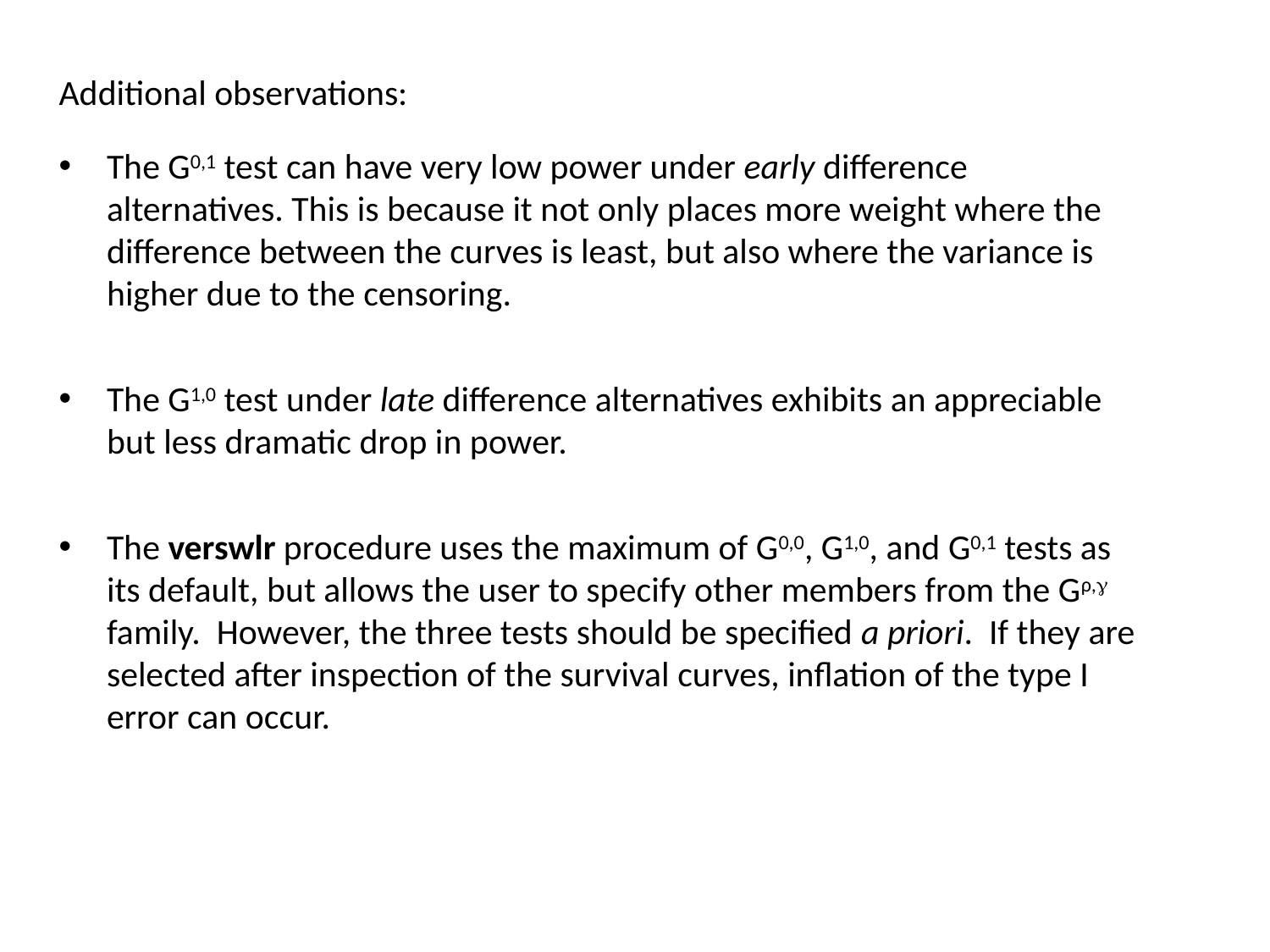

Additional observations:
The G0,1 test can have very low power under early difference alternatives. This is because it not only places more weight where the difference between the curves is least, but also where the variance is higher due to the censoring.

The G1,0 test under late difference alternatives exhibits an appreciable but less dramatic drop in power.

The verswlr procedure uses the maximum of G0,0, G1,0, and G0,1 tests as its default, but allows the user to specify other members from the Gρ,γ family.  However, the three tests should be specified a priori.  If they are selected after inspection of the survival curves, inflation of the type I error can occur.